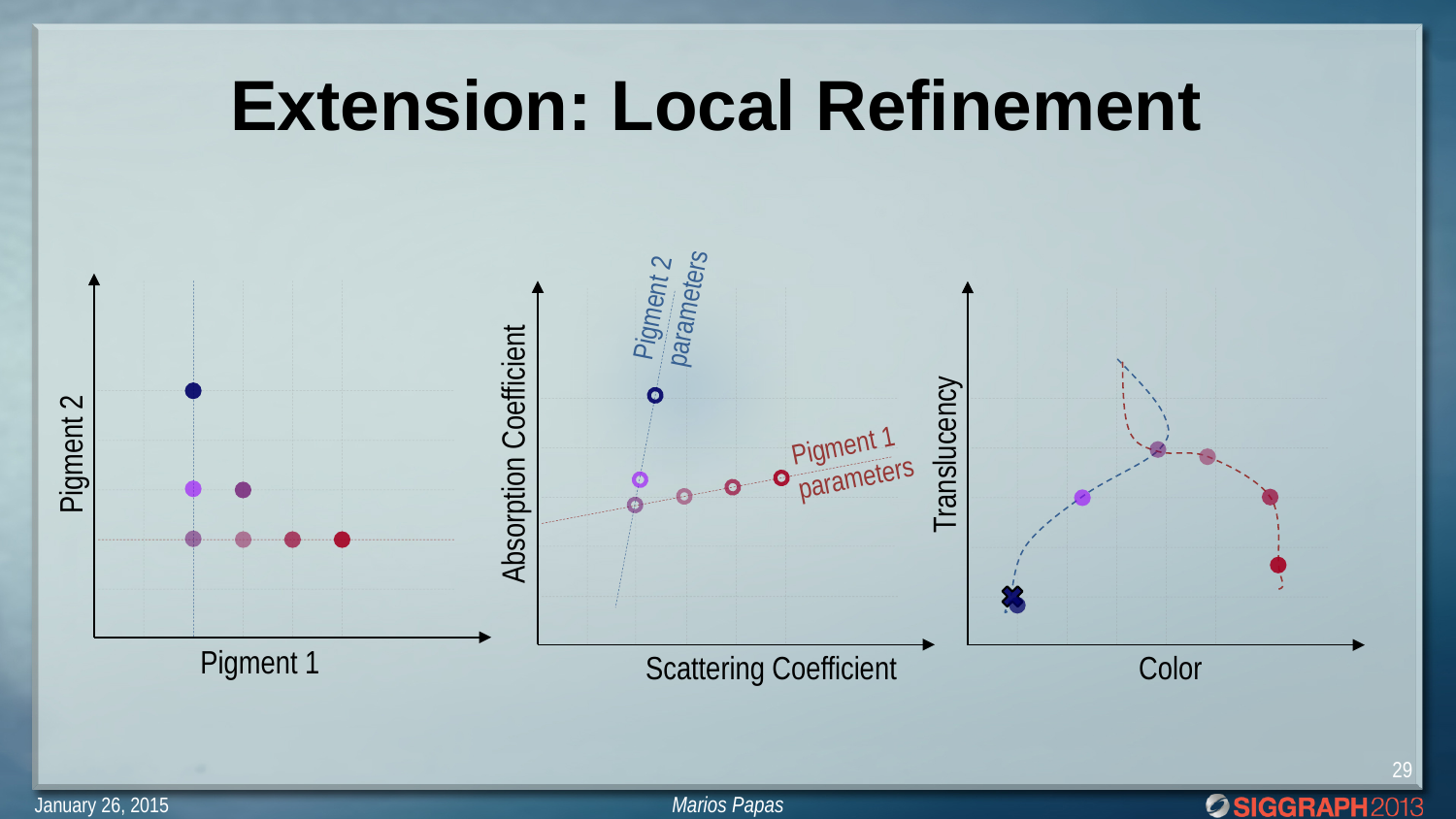

# Extension: Local Refinement

Pigment 2
parameters

Pigment 1
parameters
Translucency
Pigment 2
Absorption Coefficient

Pigment 1
Color
Scattering Coefficient
29
Marios Papas
January 26, 2015